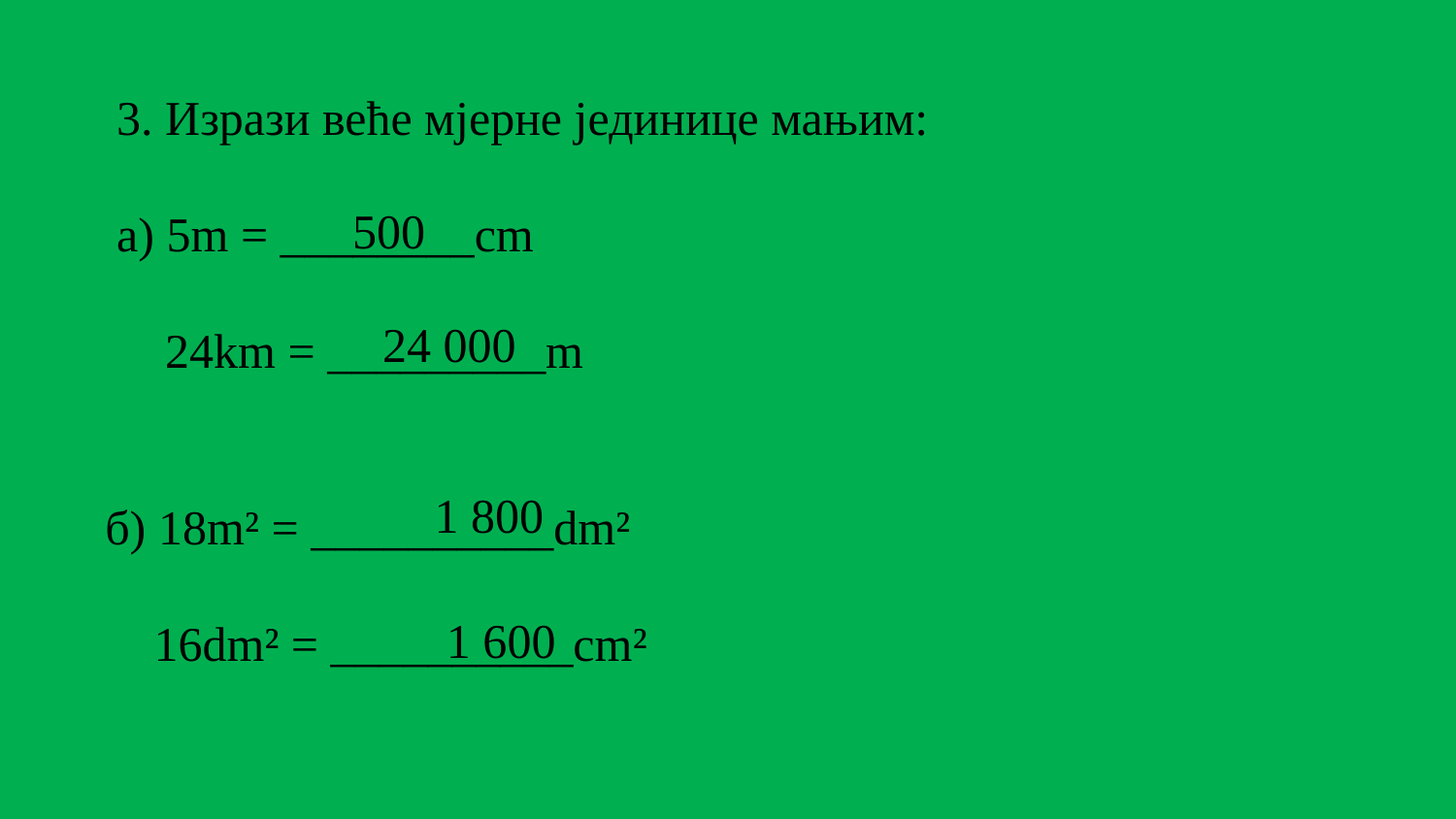

3. Изрази веће мјерне јединице мањим:

а) 5m = ________cm

    24km = _________m

 500
24 000
1 800
б) 18m² = __________dm²

    16dm² = __________cm²
1 600